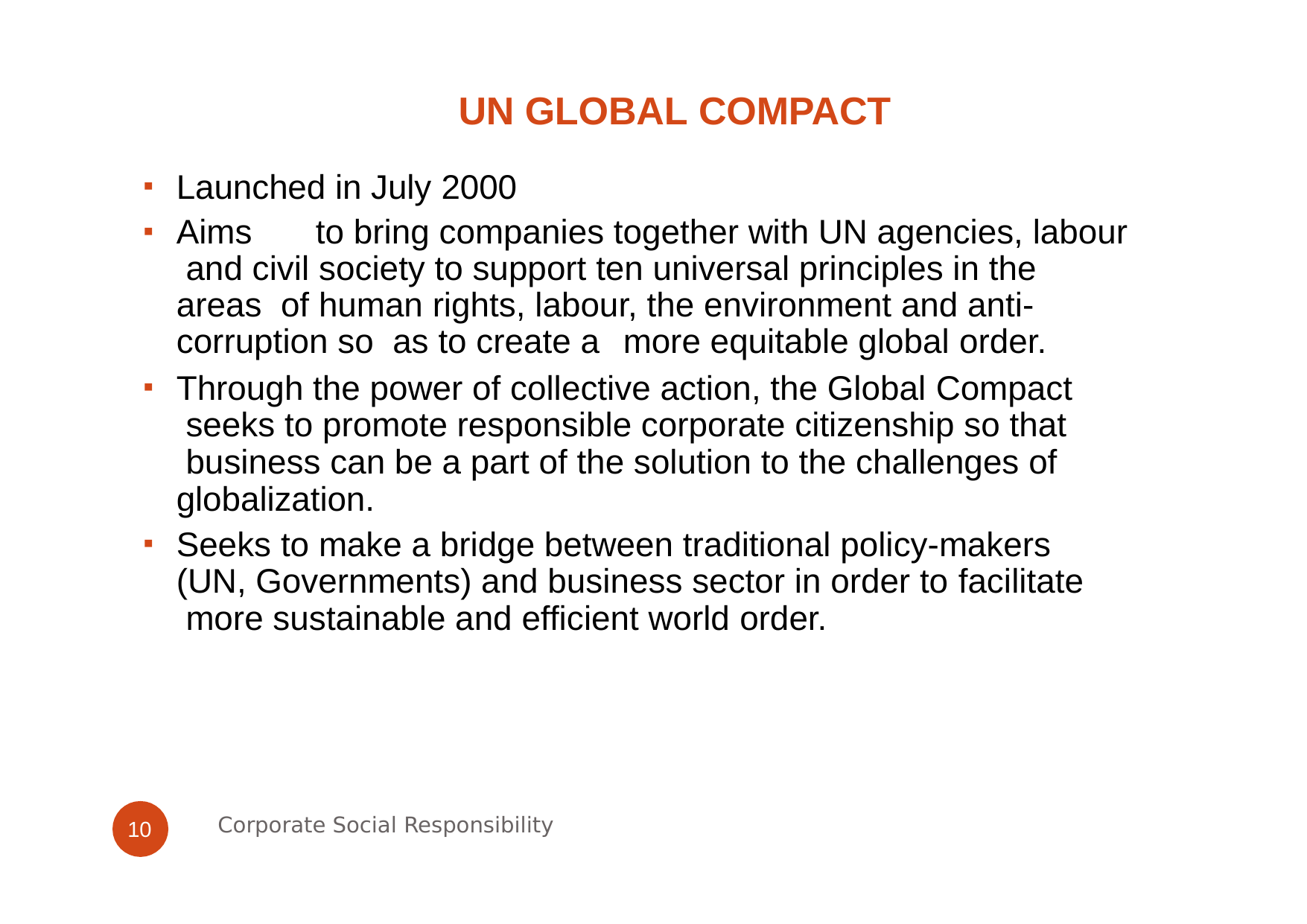

# UN GLOBAL COMPACT
Launched in July 2000
Aims	to bring companies together with UN agencies, labour  and civil society to support ten universal principles in the areas  of human rights, labour, the environment and anti-corruption so  as to create a	more equitable global order.
Through the power of collective action, the Global Compact  seeks to promote responsible corporate citizenship so that  business can be a part of the solution to the challenges of  globalization.
Seeks to make a bridge between traditional policy-makers  (UN, Governments) and business sector in order to facilitate  more sustainable and efficient world order.

Corporate Social Responsibility
10